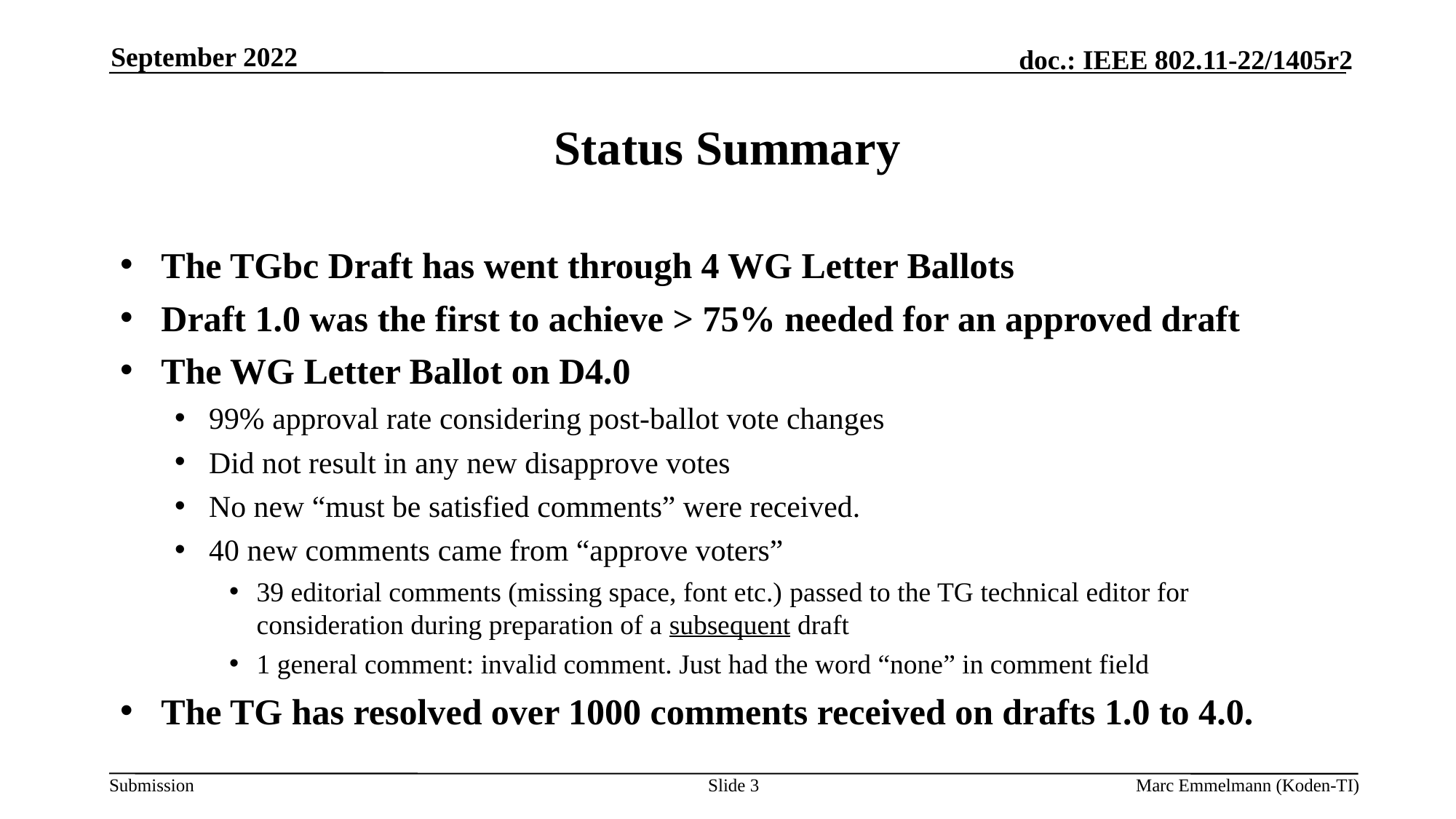

September 2022
# Status Summary
The TGbc Draft has went through 4 WG Letter Ballots
Draft 1.0 was the first to achieve > 75% needed for an approved draft
The WG Letter Ballot on D4.0
99% approval rate considering post-ballot vote changes
Did not result in any new disapprove votes
No new “must be satisfied comments” were received.
40 new comments came from “approve voters”
39 editorial comments (missing space, font etc.) passed to the TG technical editor for consideration during preparation of a subsequent draft
1 general comment: invalid comment. Just had the word “none” in comment field
The TG has resolved over 1000 comments received on drafts 1.0 to 4.0.
Slide 3
Marc Emmelmann (Koden-TI)